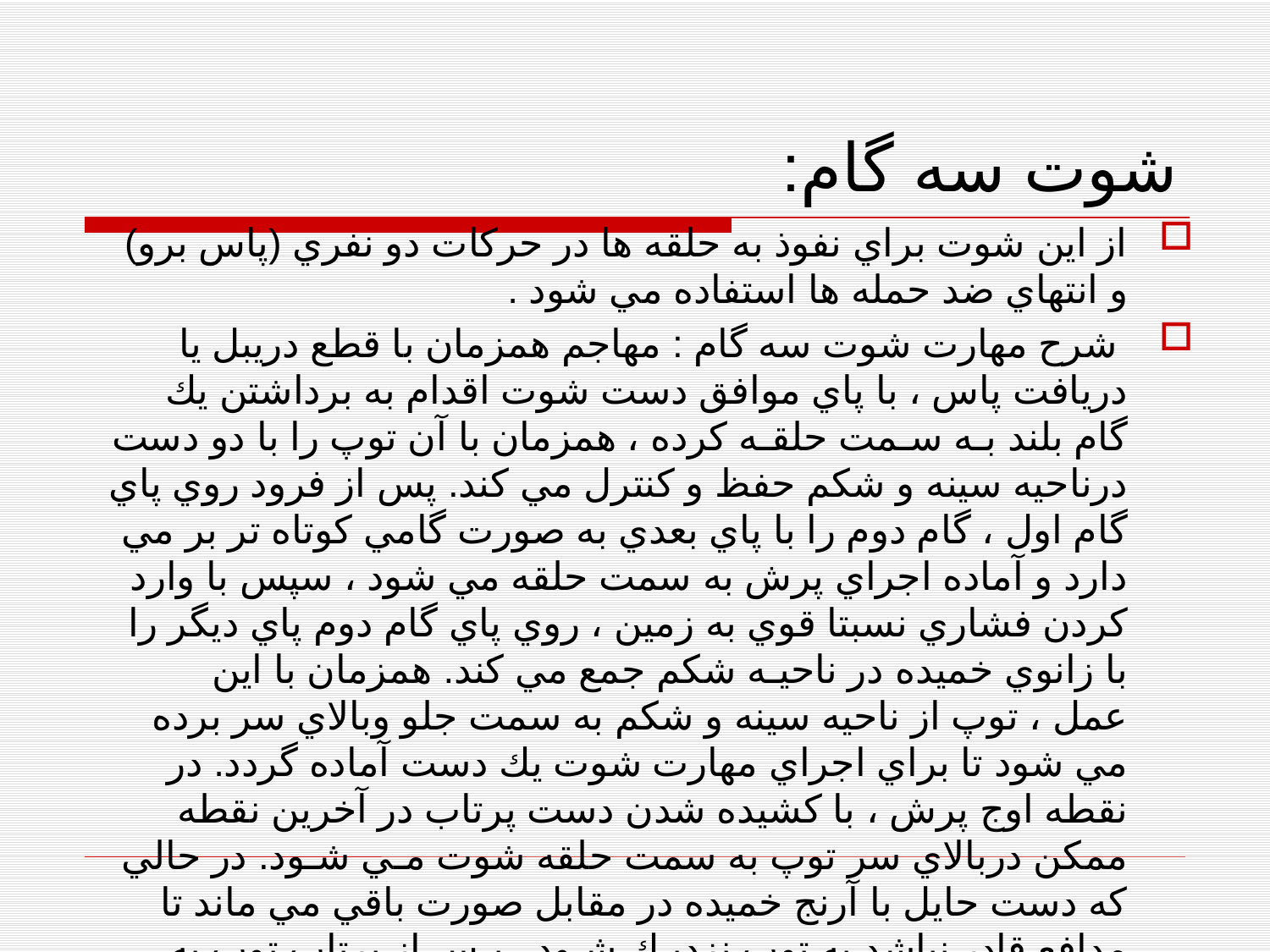

# شوت سه گام:
از اين شوت براي نفوذ به حلقه ها در حركات دو نفري (پاس برو) و انتهاي ضد حمله ها استفاده مي شود .
 شرح مهارت شوت سه گام : مهاجم همزمان با قطع دريبل يا دريافت پاس ، با پاي موافق دست شوت اقدام به برداشتن يك گام بلند بـه سـمت حلقـه كرده ، همزمان با آن توپ را با دو دست درناحيه سينه و شكم حفظ و كنترل مي كند. پس از فرود روي پاي گام اول ، گام دوم را با پاي بعدي به صورت گامي كوتاه تر بر مي دارد و آماده اجراي پرش به سمت حلقه مي شود ، سپس با وارد كردن فشاري نسبتا قوي به زمين ، روي پاي گام دوم پاي ديگر را با زانوي خميده در ناحيـه شكم جمع مي كند. همزمان با اين عمل ، توپ از ناحيه سينه و شكم به سمت جلو وبالاي سر برده مي شود تا براي اجراي مهارت شوت يك دست آماده گردد. در نقطه اوج پرش ، با كشيده شدن دست پرتاب در آخرين نقطه ممكن دربالاي سر توپ به سمت حلقه شوت مـي شـود. در حالي كه دست حايل با آرنج خميده در مقابل صورت باقي مي ماند تا مدافع قادر نباشد به توپ نزديـك شـود . پـس از پرتاب توپ به سمت حلقه بلافاصله پاي خميده از زانو ، صاف مي شود و فرود بر روي دو پا انجام مي گيرد .